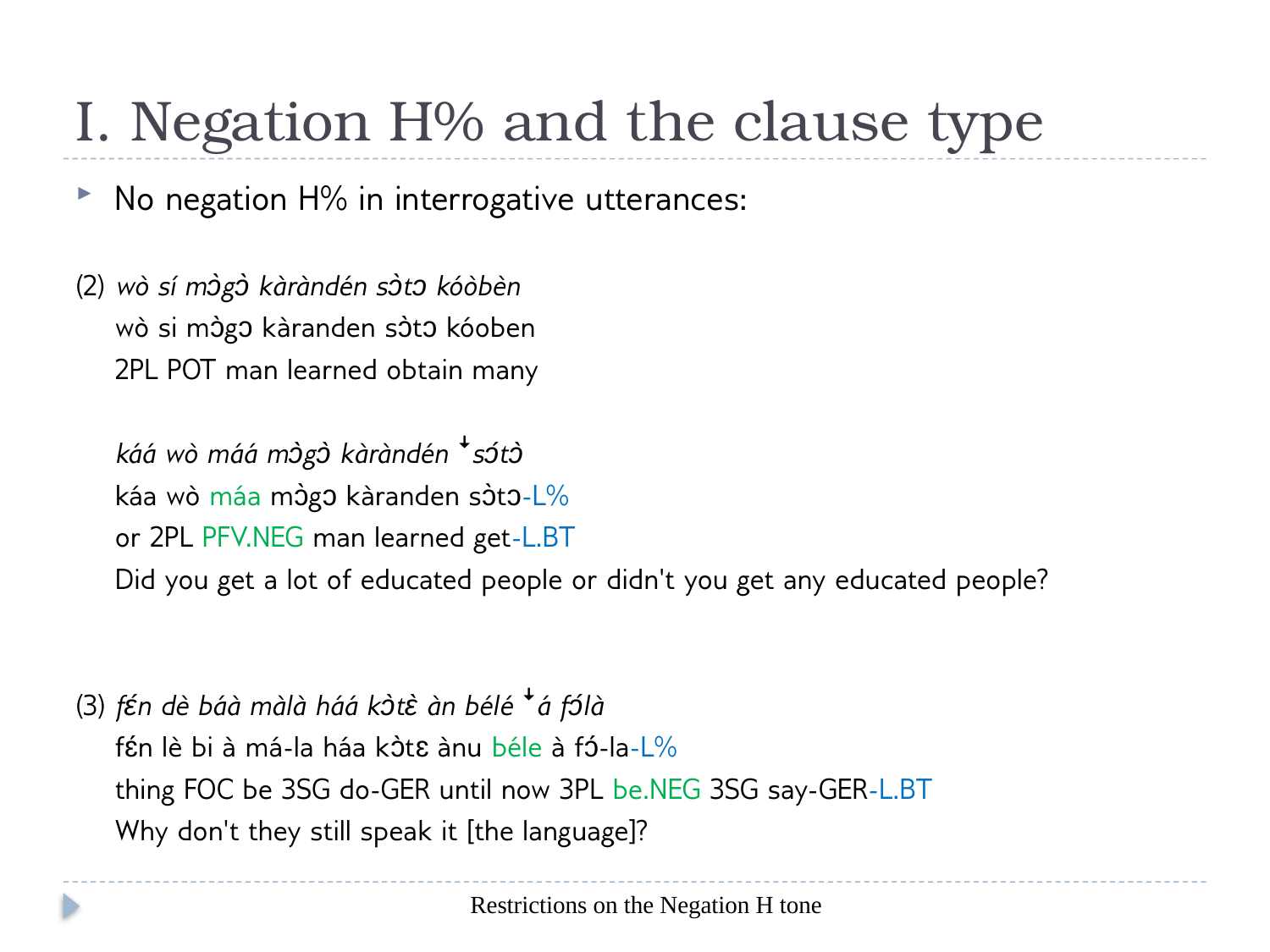

# I. Negation H% and the clause type
No negation H% in interrogative utterances:

(2) 	wò sí mɔ̀gɔ̀ kàràndén sɔ̀tɔ kóòbèn
		wò si mɔ̀gɔ kàranden sɔ̀tɔ kóoben
		2PL POT man learned obtain many

		káá wò máá mɔ̀gɔ̀ kàràndén ꜜsɔ́tɔ̀
		káa wò máa mɔ̀gɔ kàranden sɔ̀tɔ-L%
		or 2PL PFV.NEG man learned get-L.BT
		Did you get a lot of educated people or didn't you get any educated people?

(3)		fɛ́n dè báà màlà háá kɔ̀tɛ̀ àn bélé ꜜá fɔ́là
		fɛ́n lè bi à má-la háa kɔ̀tɛ ànu béle à fɔ́-la-L%
		thing FOC be 3SG do-GER until now 3PL be.NEG 3SG say-GER-L.BT
		Why don't they still speak it [the language]?

Restrictions on the Negation H tone